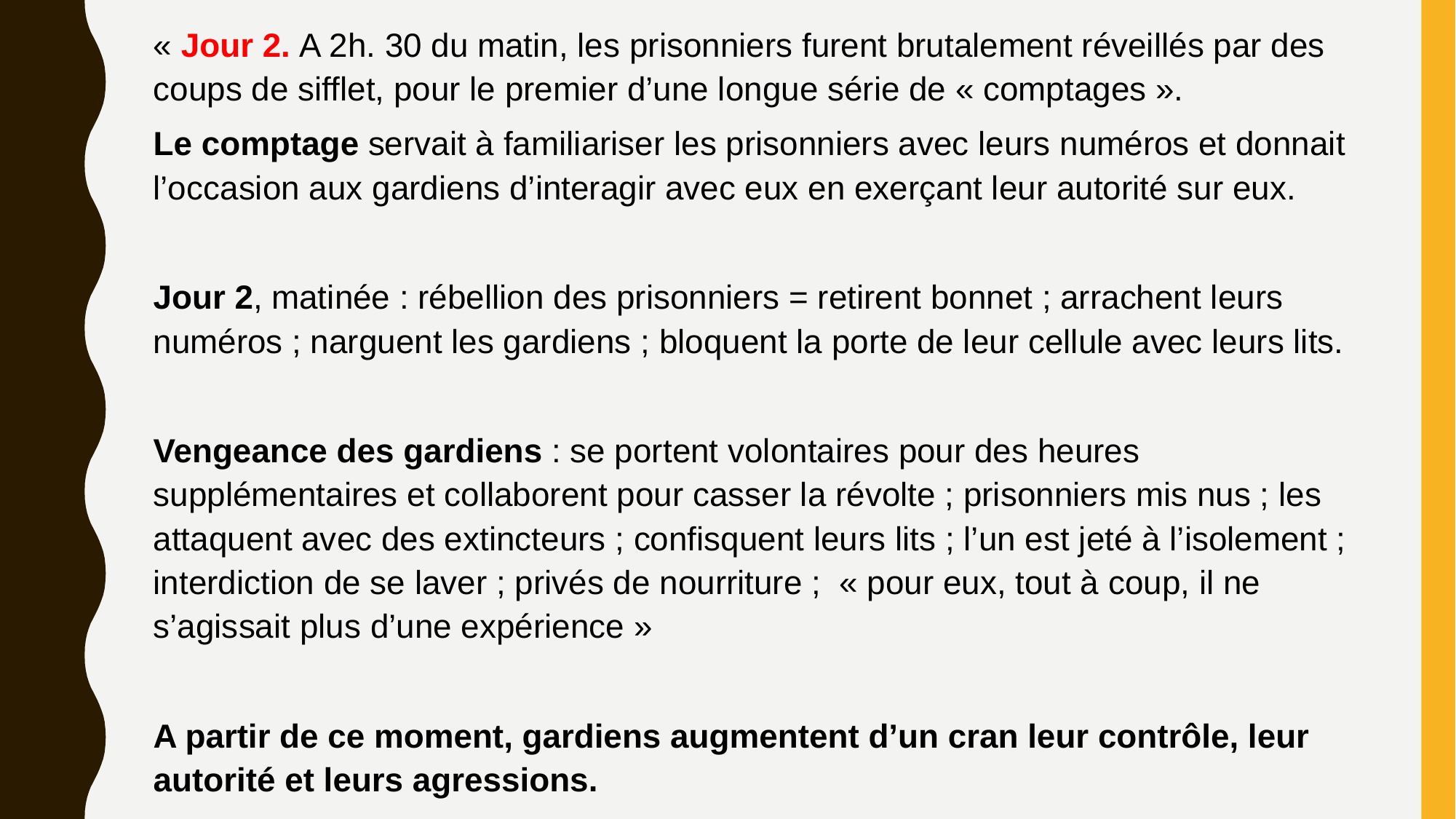

« Jour 2. A 2h. 30 du matin, les prisonniers furent brutalement réveillés par des coups de sifflet, pour le premier d’une longue série de « comptages ».
Le comptage servait à familiariser les prisonniers avec leurs numéros et donnait l’occasion aux gardiens d’interagir avec eux en exerçant leur autorité sur eux.

Jour 2, matinée : rébellion des prisonniers = retirent bonnet ; arrachent leurs numéros ; narguent les gardiens ; bloquent la porte de leur cellule avec leurs lits.

Vengeance des gardiens : se portent volontaires pour des heures supplémentaires et collaborent pour casser la révolte ; prisonniers mis nus ; les attaquent avec des extincteurs ; confisquent leurs lits ; l’un est jeté à l’isolement ; interdiction de se laver ; privés de nourriture ;  « pour eux, tout à coup, il ne s’agissait plus d’une expérience »

A partir de ce moment, gardiens augmentent d’un cran leur contrôle, leur autorité et leurs agressions.